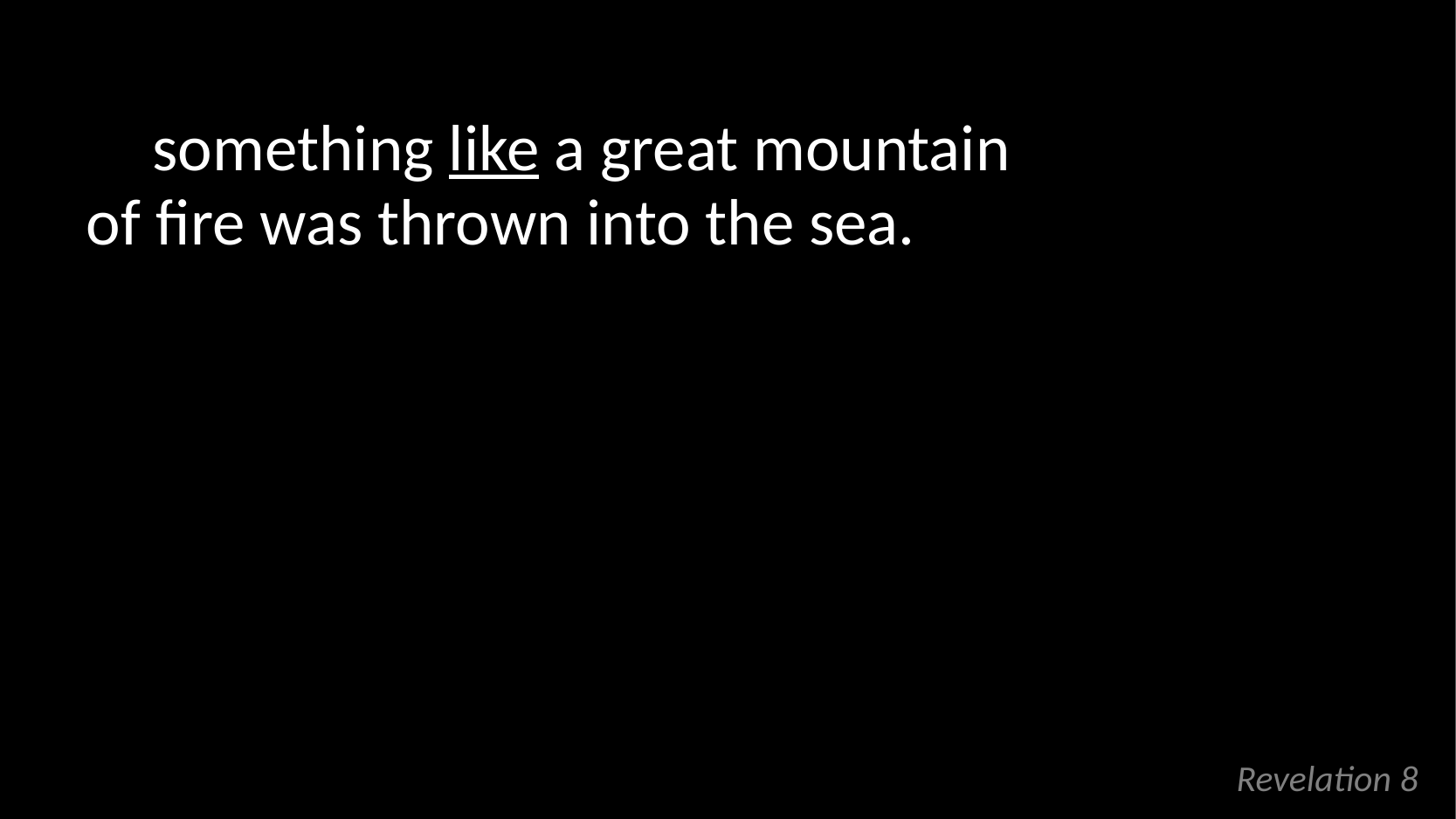

8 Then the second angel blew his trumpet,
and something like a great mountain
of fire was thrown into the sea.
# Revelation 8